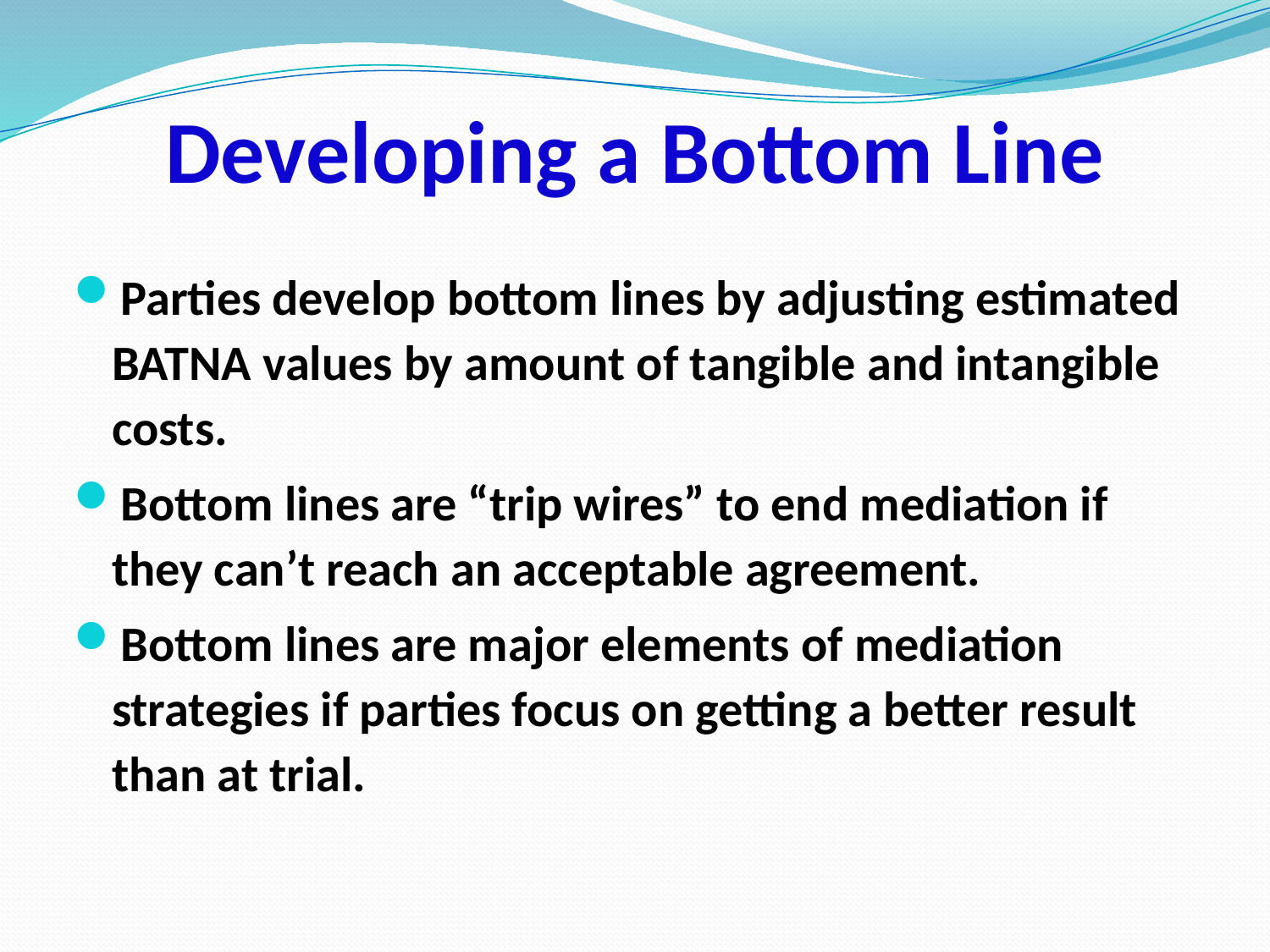

# Developing a Bottom Line
Parties develop bottom lines by adjusting estimated BATNA values by amount of tangible and intangible costs.
Bottom lines are “trip wires” to end mediation if they can’t reach an acceptable agreement.
Bottom lines are major elements of mediation strategies if parties focus on getting a better result than at trial.